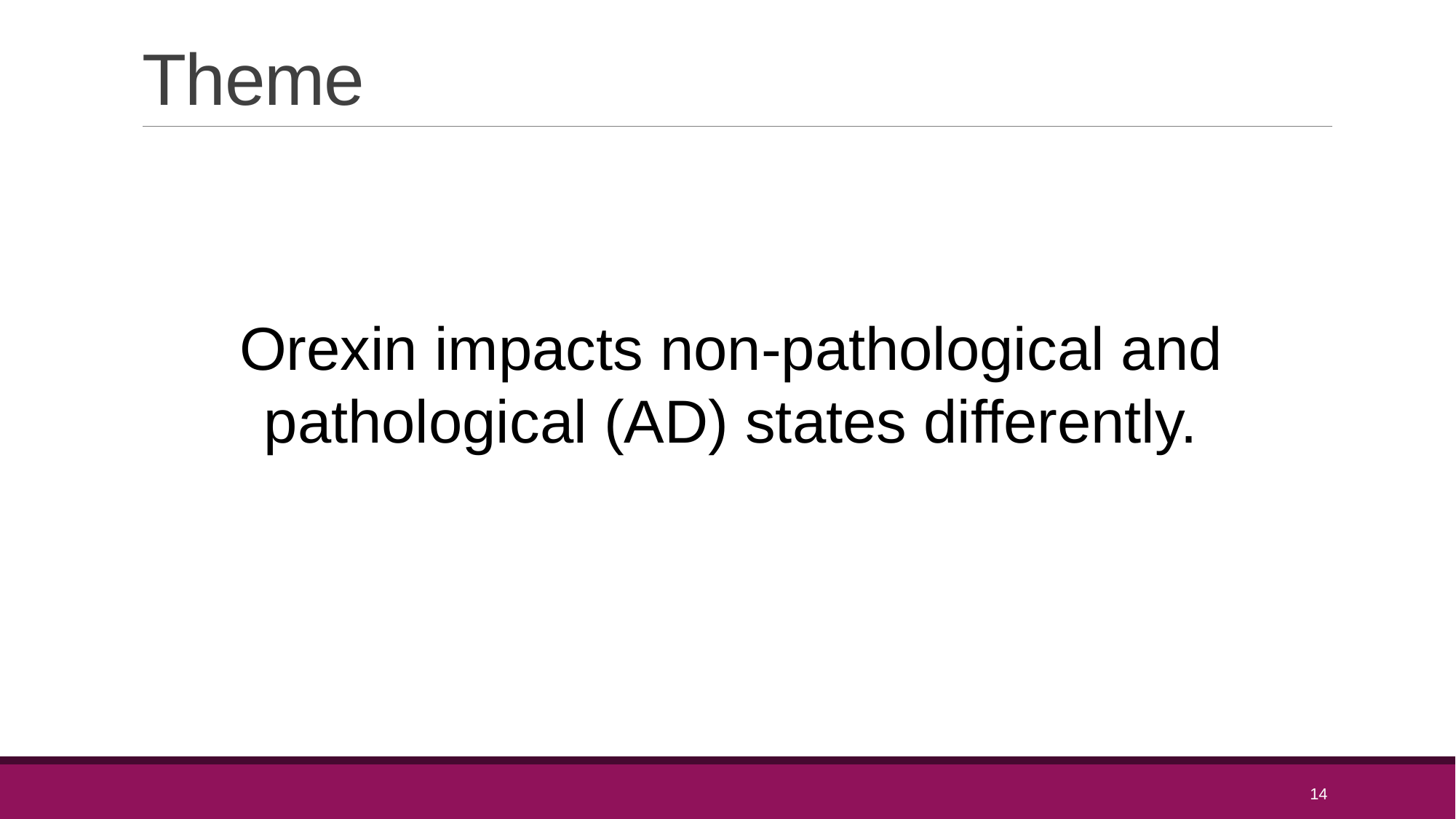

# Theme
Orexin impacts non-pathological and pathological (AD) states differently.
14